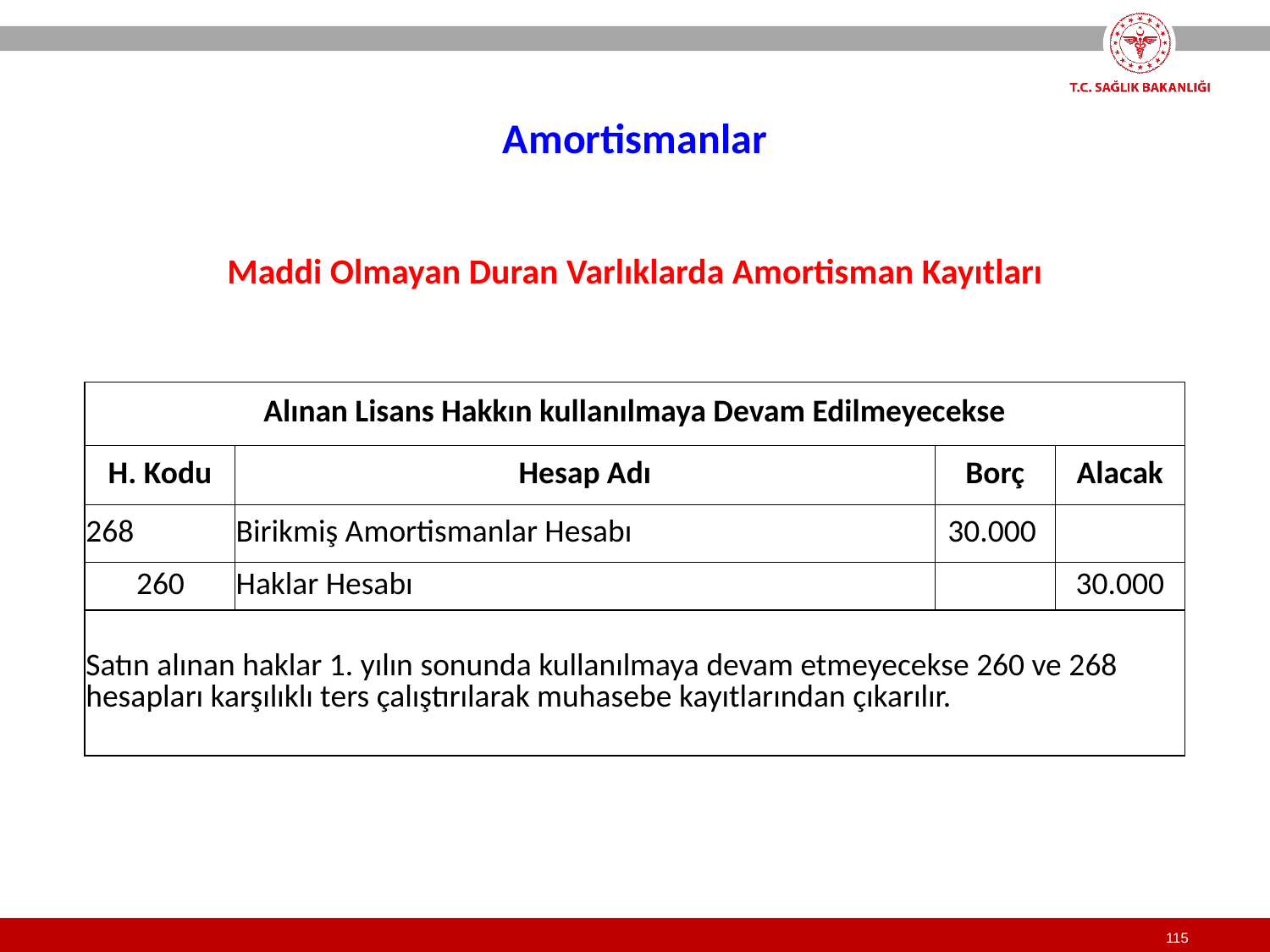

Amortismanlar

Maddi Olmayan Duran Varlıklarda Amortisman Kayıtları

| Alınan Lisans Hakkın kullanılmaya Devam Edilmeyecekse |  |  |  |
| --- | --- | --- | --- |
| H. Kodu | Hesap Adı | Borç | Alacak |
| 268 | Birikmiş Amortismanlar Hesabı | 30.000 |  |
| 260 | Haklar Hesabı |  | 30.000 |
| Satın alınan haklar 1. yılın sonunda kullanılmaya devam etmeyecekse 260 ve 268 hesapları karşılıklı ters çalıştırılarak muhasebe kayıtlarından çıkarılır. |  |  |  |